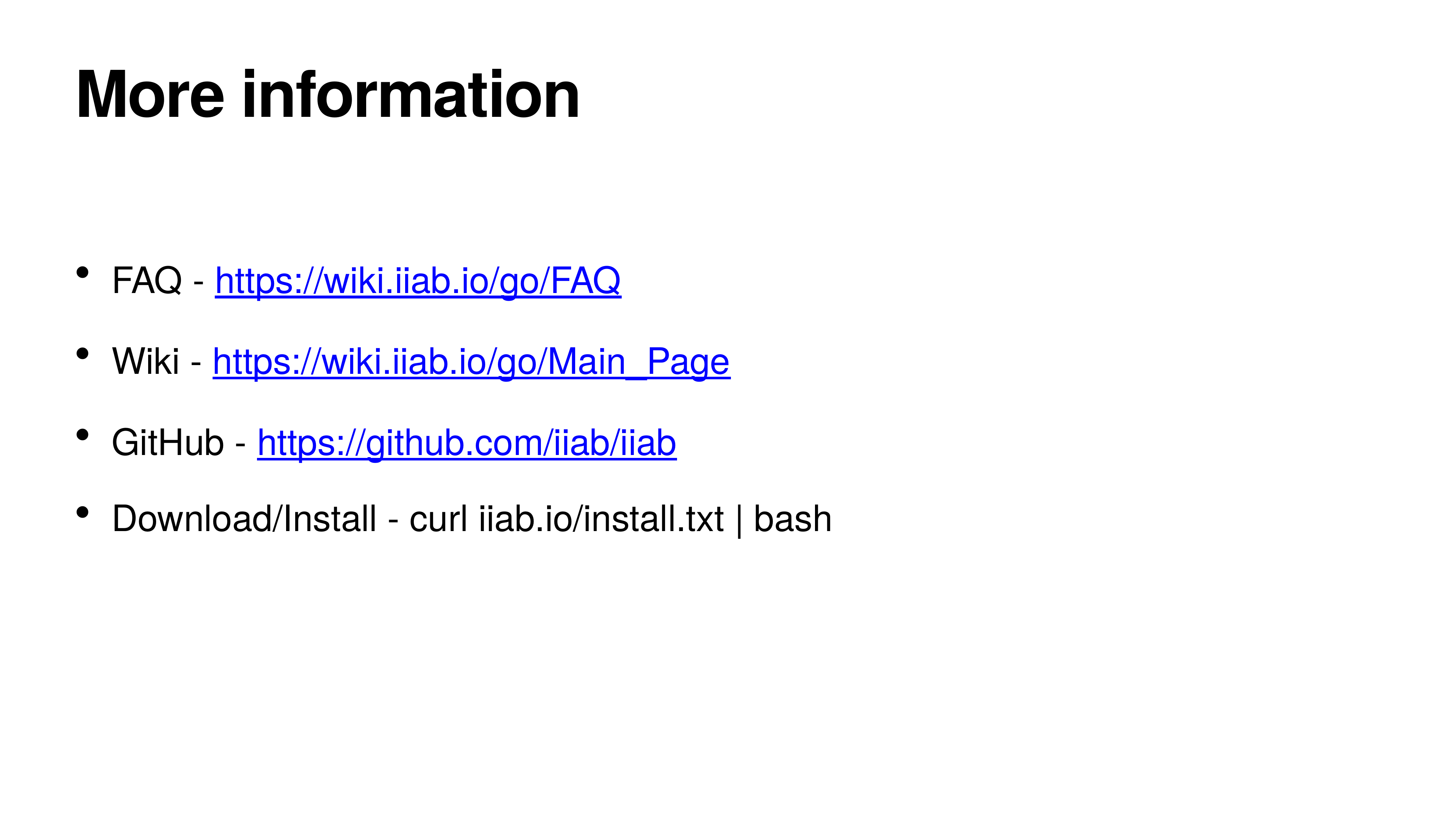

# More information

FAQ - https://wiki.iiab.io/go/FAQ
Wiki - https://wiki.iiab.io/go/Main_Page
GitHub - https://github.com/iiab/iiab
Download/Install - curl iiab.io/install.txt | bash